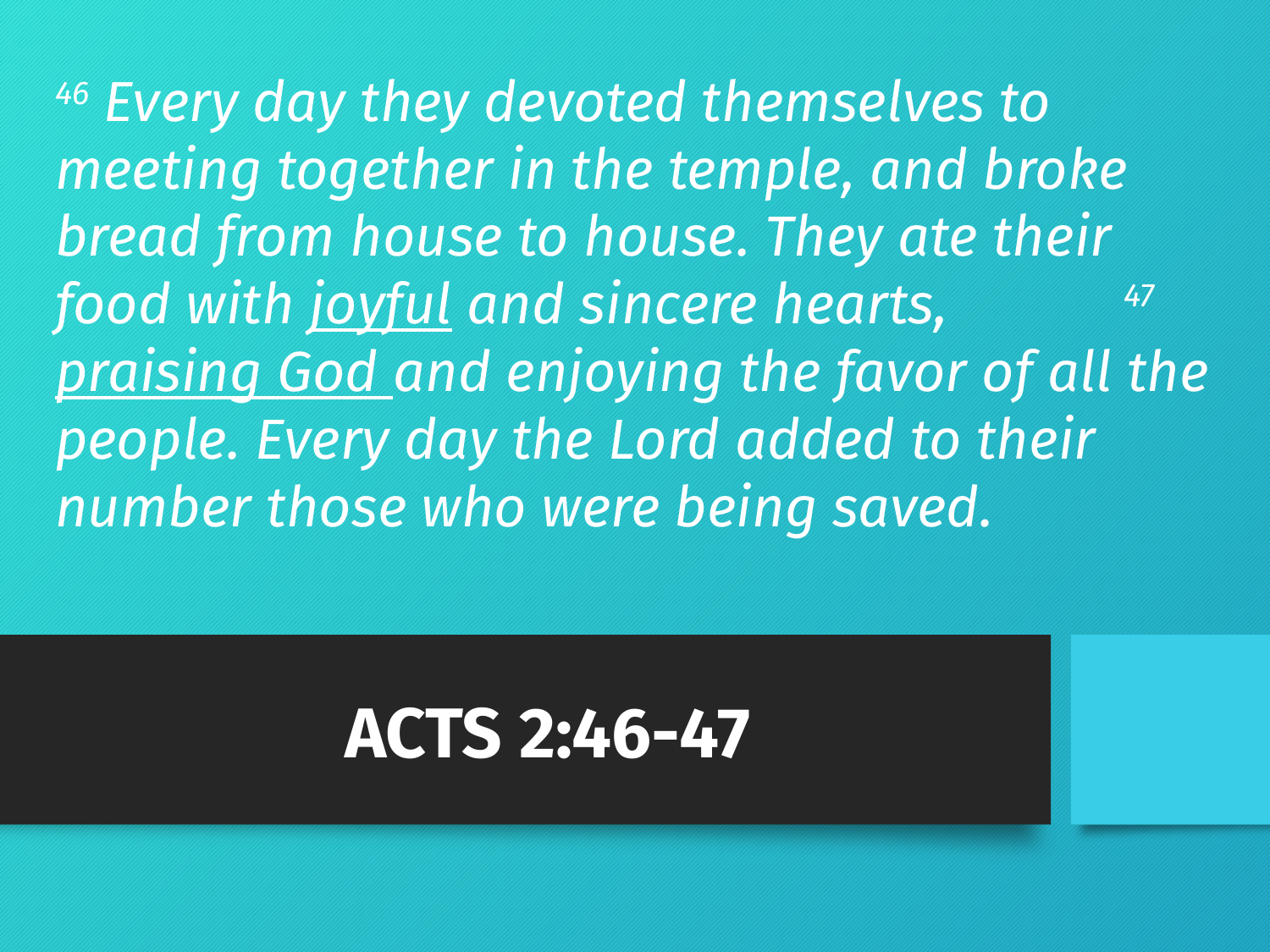

# 46 Every day they devoted themselves to meeting together in the temple, and broke bread from house to house. They ate their food with joyful and sincere hearts,            47 praising God and enjoying the favor of all the people. Every day the Lord added to their number those who were being saved.
ACTS 2:46-47